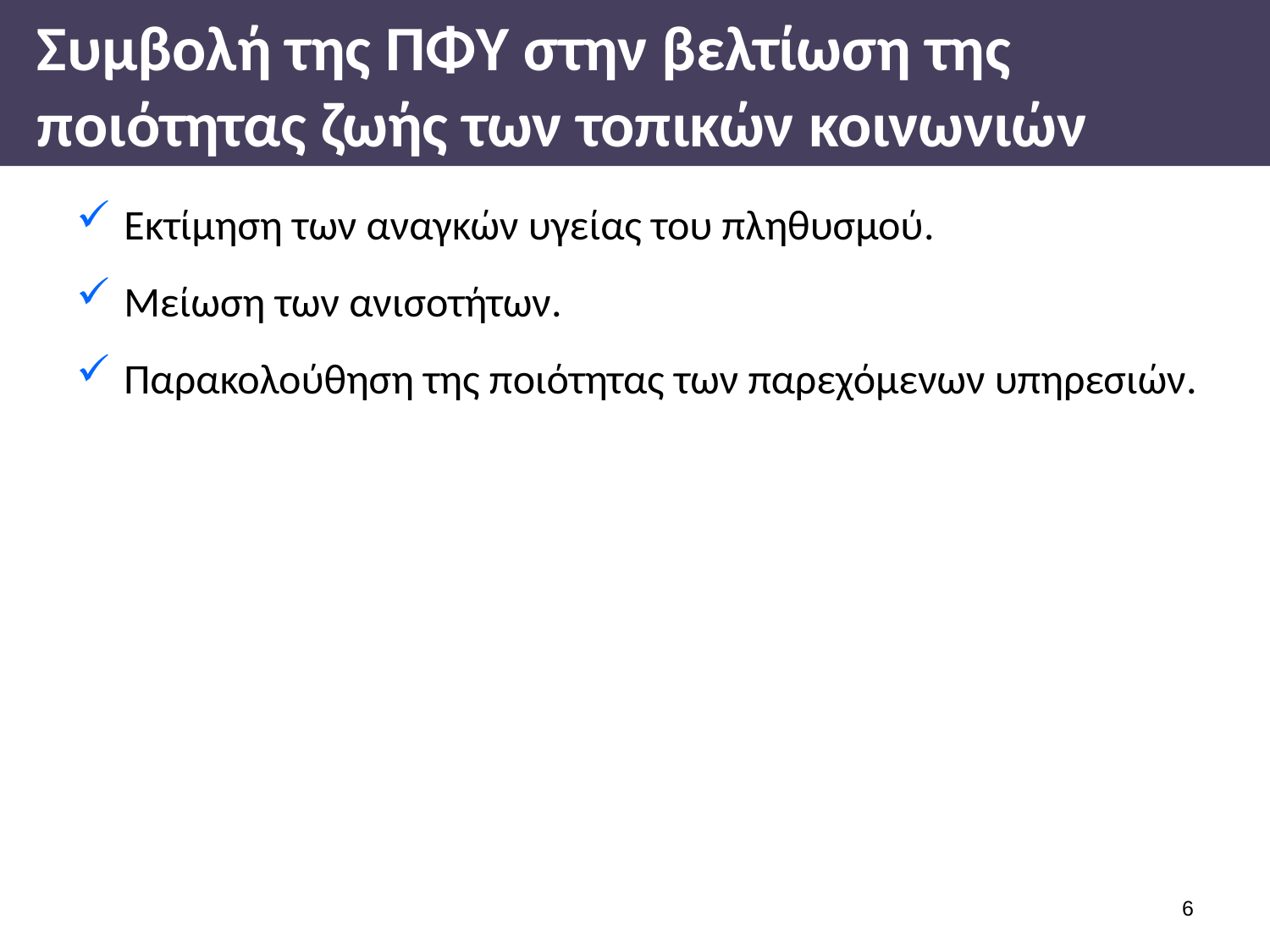

# Συμβολή της ΠΦΥ στην βελτίωση της ποιότητας ζωής των τοπικών κοινωνιών
Εκτίμηση των αναγκών υγείας του πληθυσμού.
Μείωση των ανισοτήτων.
Παρακολούθηση της ποιότητας των παρεχόμενων υπηρεσιών.

6